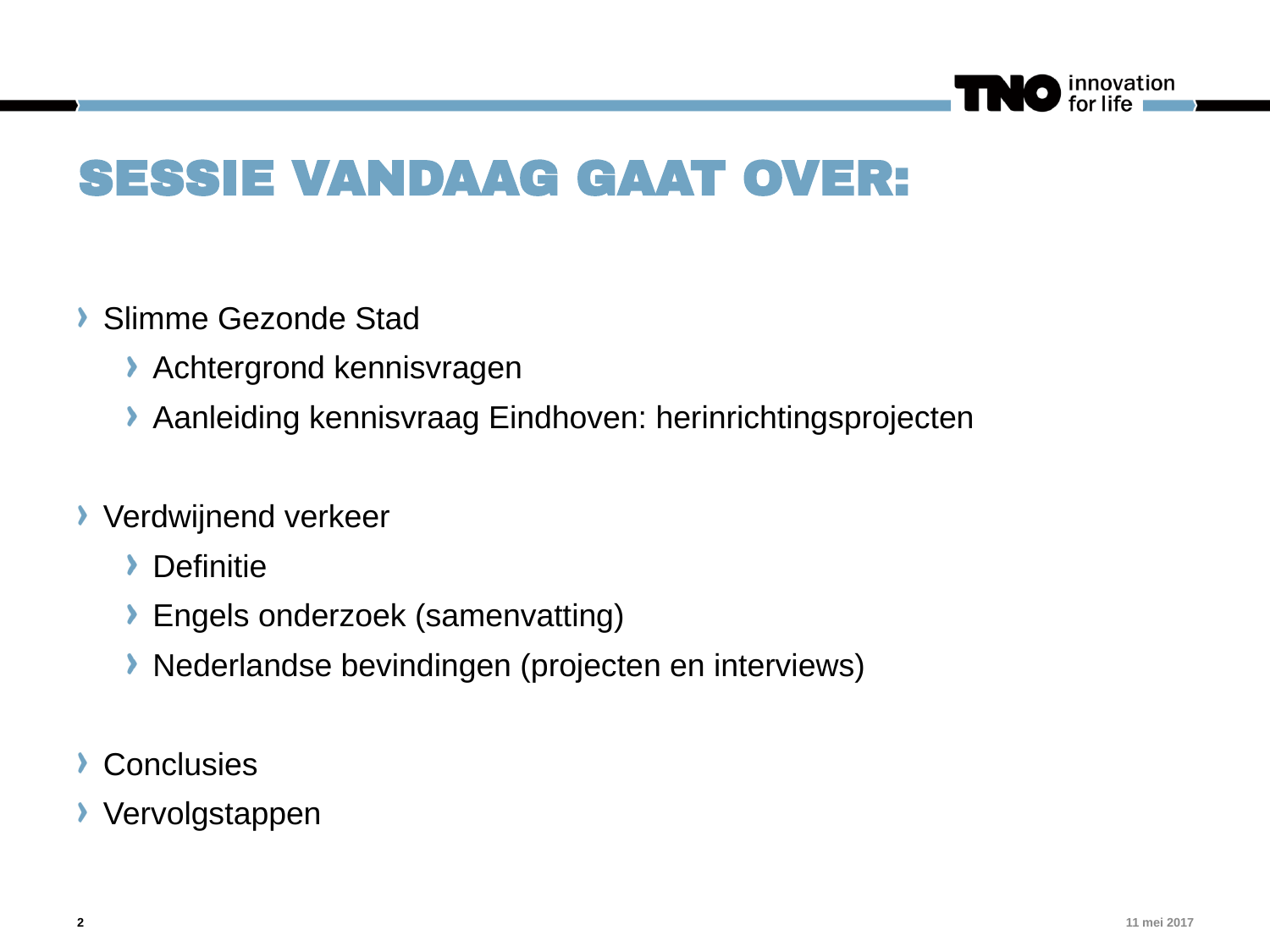

# Sessie vandaag gaat over:
Slimme Gezonde Stad
Achtergrond kennisvragen
Aanleiding kennisvraag Eindhoven: herinrichtingsprojecten
Verdwijnend verkeer
Definitie
Engels onderzoek (samenvatting)
Nederlandse bevindingen (projecten en interviews)
Conclusies
Vervolgstappen
2
11 mei 2017